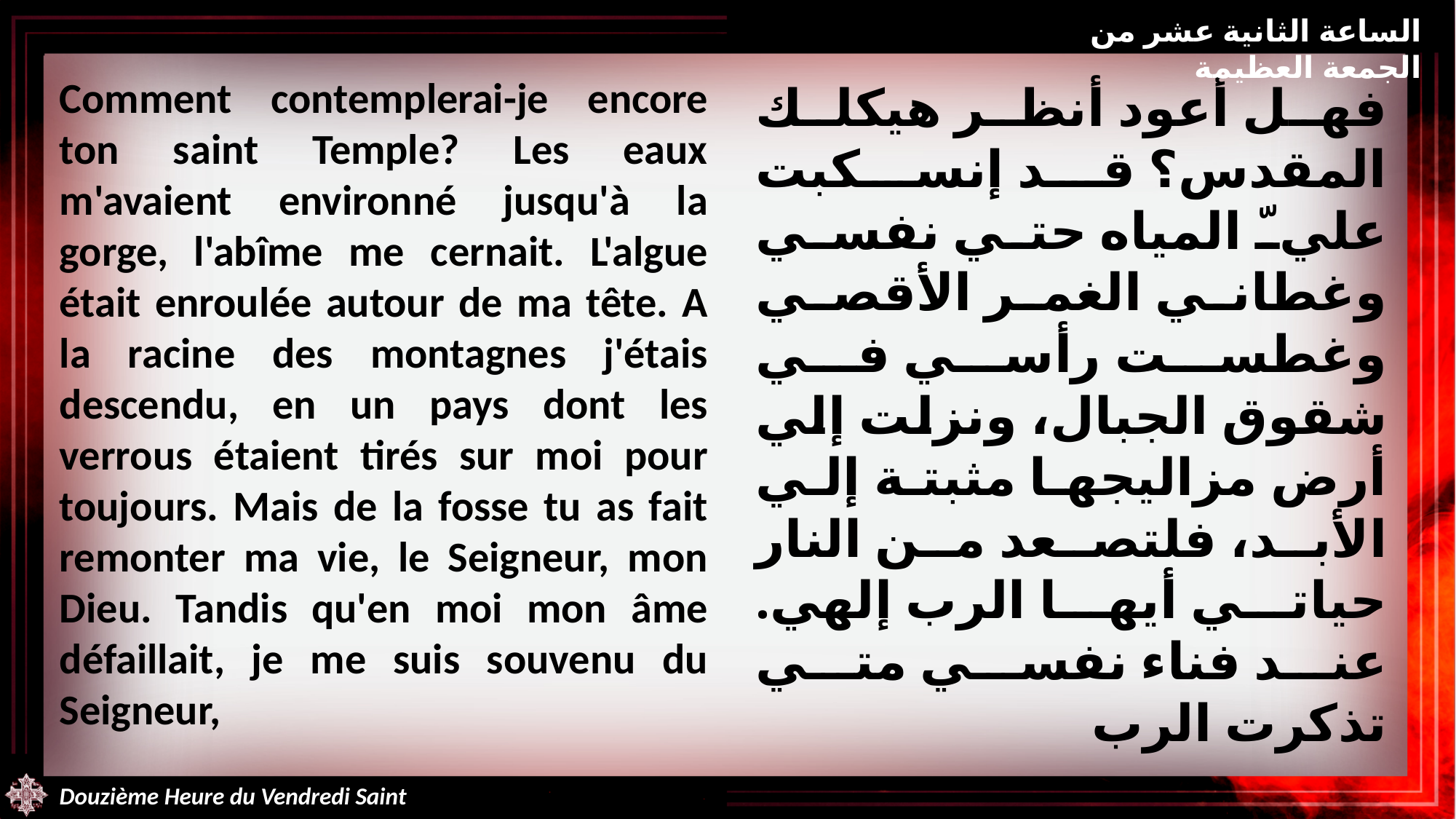

الساعة الثانية عشر من الجمعة العظيمة
Comment contemplerai-je encore ton saint Temple? Les eaux m'avaient environné jusqu'à la gorge, l'abîme me cernait. L'algue était enroulée autour de ma tête. A la racine des montagnes j'étais descendu, en un pays dont les verrous étaient tirés sur moi pour toujours. Mais de la fosse tu as fait remonter ma vie, le Seigneur, mon Dieu. Tandis qu'en moi mon âme défaillait, je me suis souvenu du Seigneur,
فهل أعود أنظر هيكلك المقدس؟ قد إنسكبت عليّ المياه حتي نفسي وغطاني الغمر الأقصي وغطست رأسي في شقوق الجبال، ونزلت إلي أرض مزاليجها مثبتة إلي الأبد، فلتصعد من النار حياتي أيها الرب إلهي. عند فناء نفسي متي تذكرت الرب
Douzième Heure du Vendredi Saint